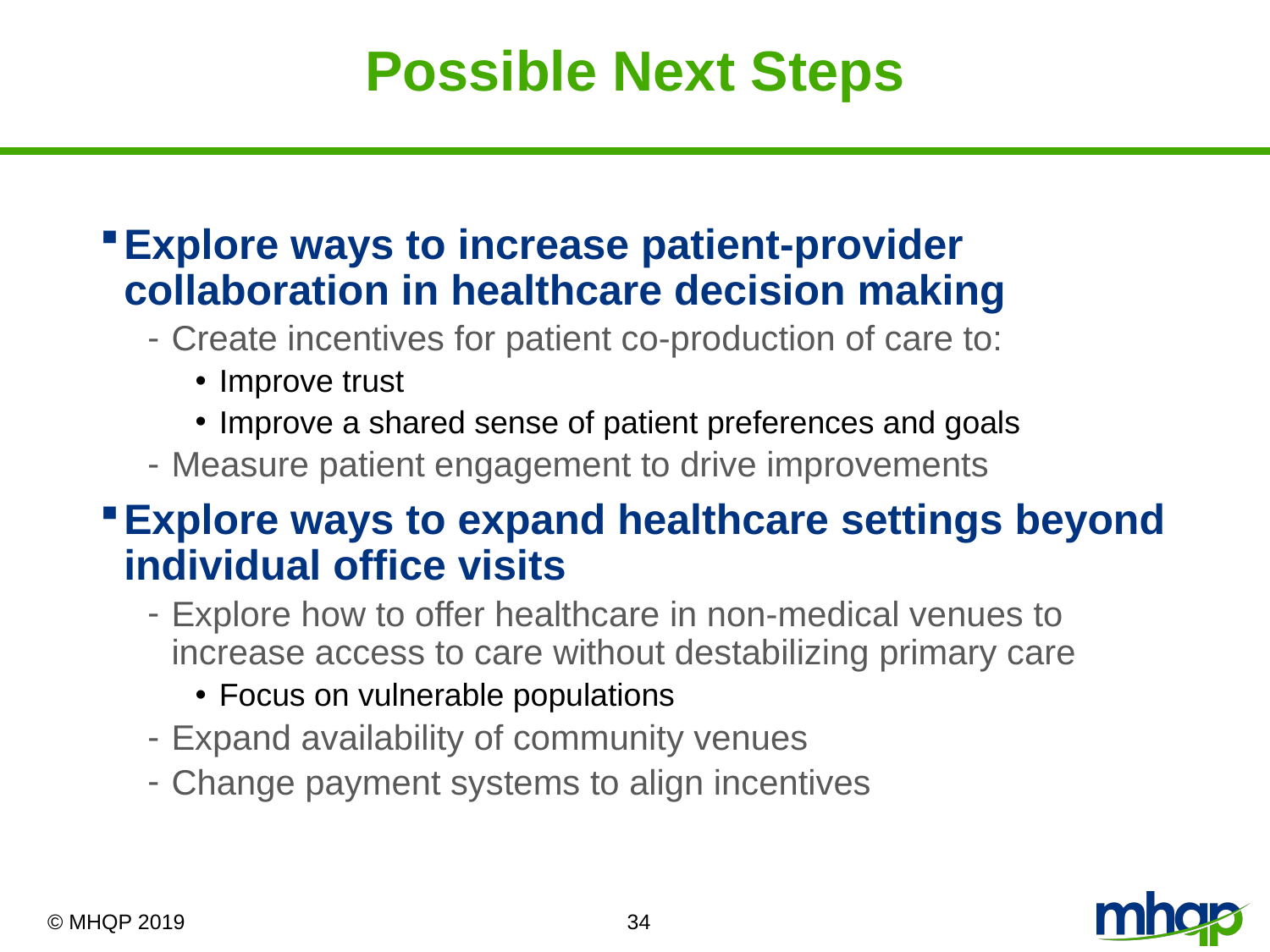

# Possible Next Steps
Explore ways to increase patient-provider collaboration in healthcare decision making
Create incentives for patient co-production of care to:
Improve trust
Improve a shared sense of patient preferences and goals
Measure patient engagement to drive improvements
Explore ways to expand healthcare settings beyond individual office visits
Explore how to offer healthcare in non-medical venues to increase access to care without destabilizing primary care
Focus on vulnerable populations
Expand availability of community venues
Change payment systems to align incentives

34